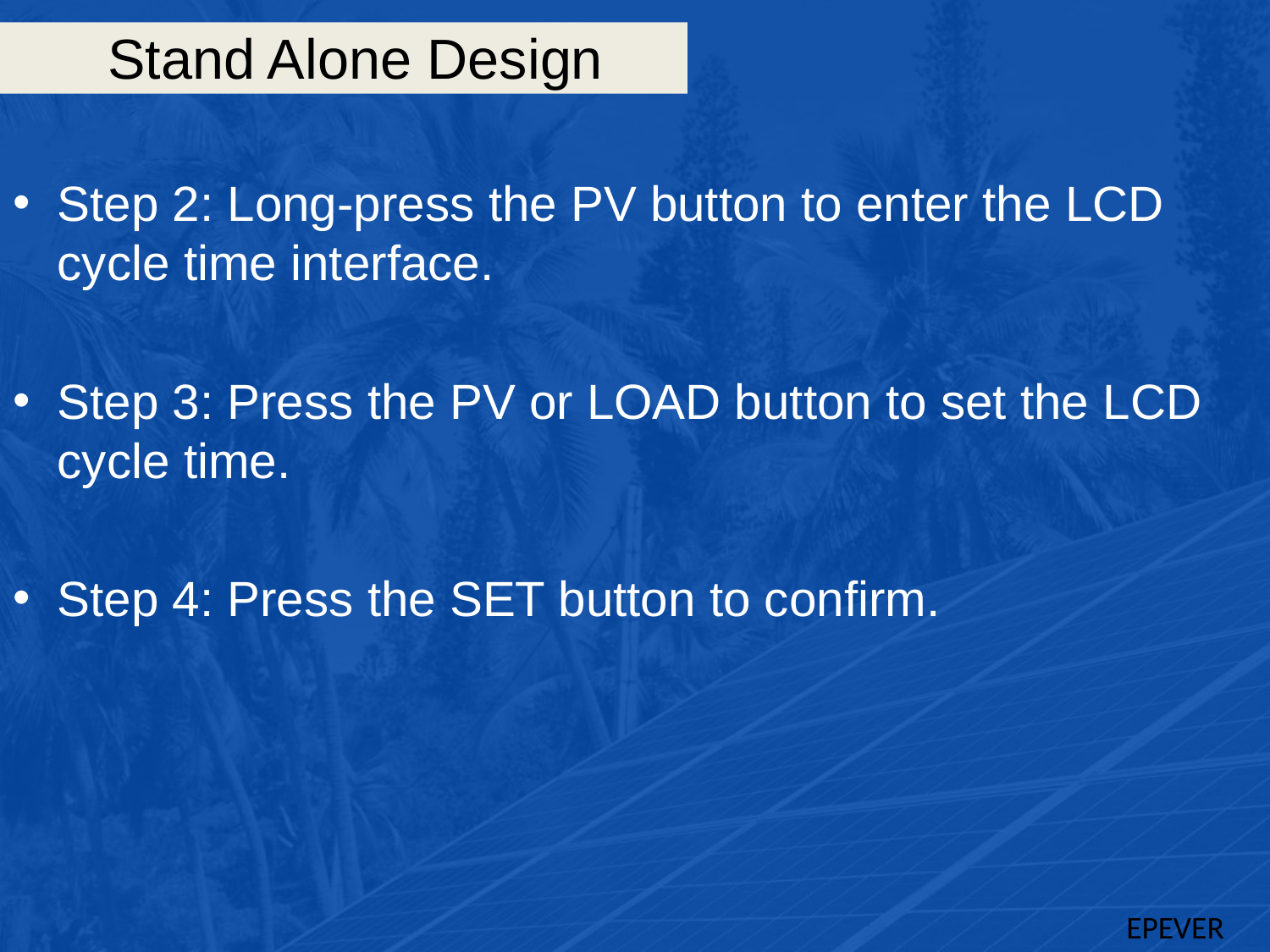

# Stand Alone Design
Step 2: Long-press the PV button to enter the LCD cycle time interface.

Step 3: Press the PV or LOAD button to set the LCD cycle time.

Step 4: Press the SET button to confirm.
EPEVER